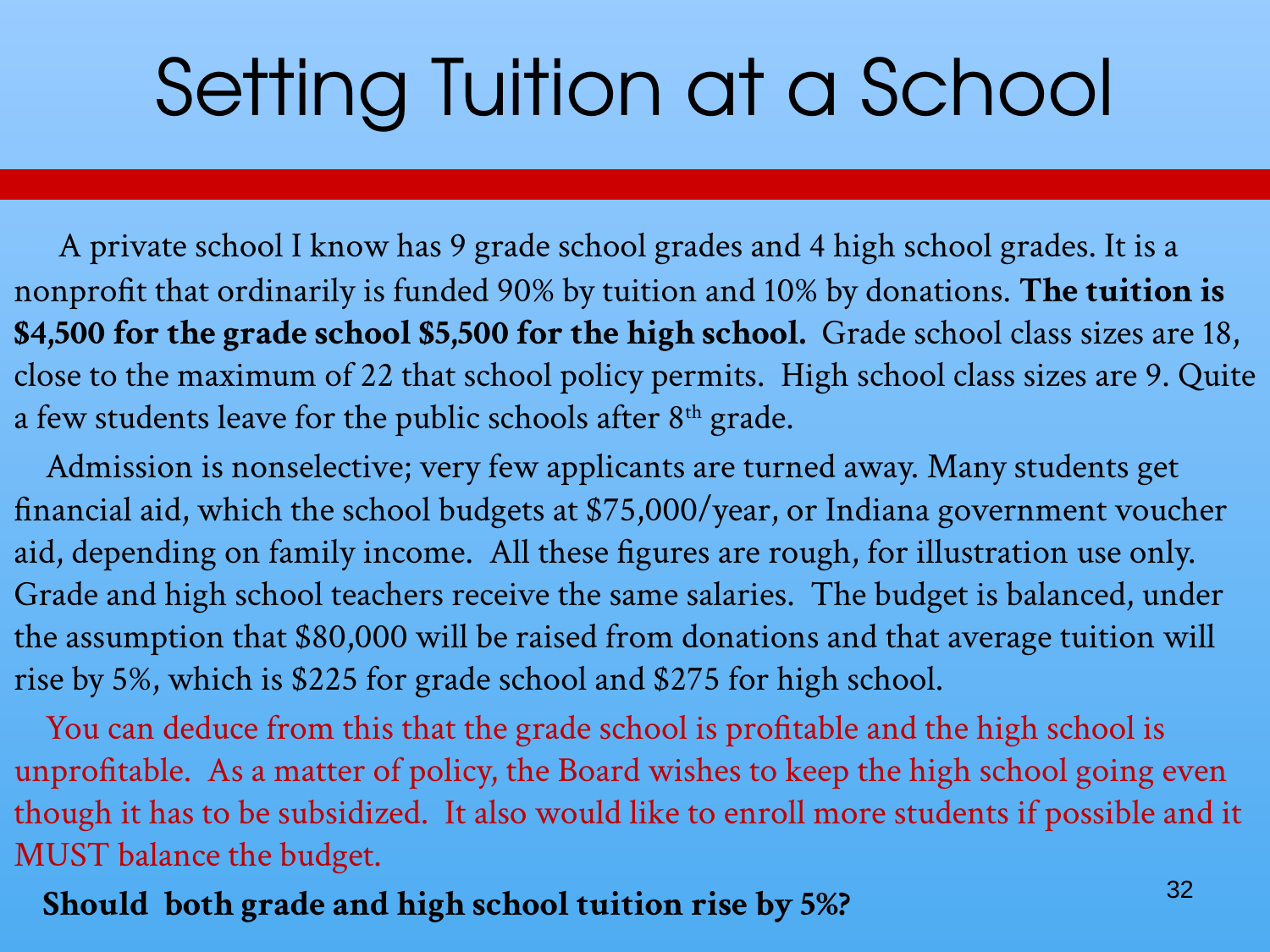

# Setting Tuition at a School
    A private school I know has 9 grade school grades and 4 high school grades. It is a nonprofit that ordinarily is funded 90% by tuition and 10% by donations. The tuition is   $4,500 for the grade school $5,500 for the high school.  Grade school class sizes are 18, close to the maximum of 22 that school policy permits.  High school class sizes are 9. Quite a few students leave for the public schools after 8th grade.
    Admission is nonselective; very few applicants are turned away. Many students get financial aid, which the school budgets at $75,000/year, or Indiana government voucher aid, depending on family income.  All these figures are rough, for illustration use only. Grade and high school teachers receive the same salaries.  The budget is balanced, under the assumption that $80,000 will be raised from donations and that average tuition will rise by 5%, which is $225 for grade school and $275 for high school.
    You can deduce from this that the grade school is profitable and the high school is unprofitable.  As a matter of policy, the Board wishes to keep the high school going even though it has to be subsidized.  It also would like to enroll more students if possible and it MUST balance the budget.
    Should  both grade and high school tuition rise by 5%?
32